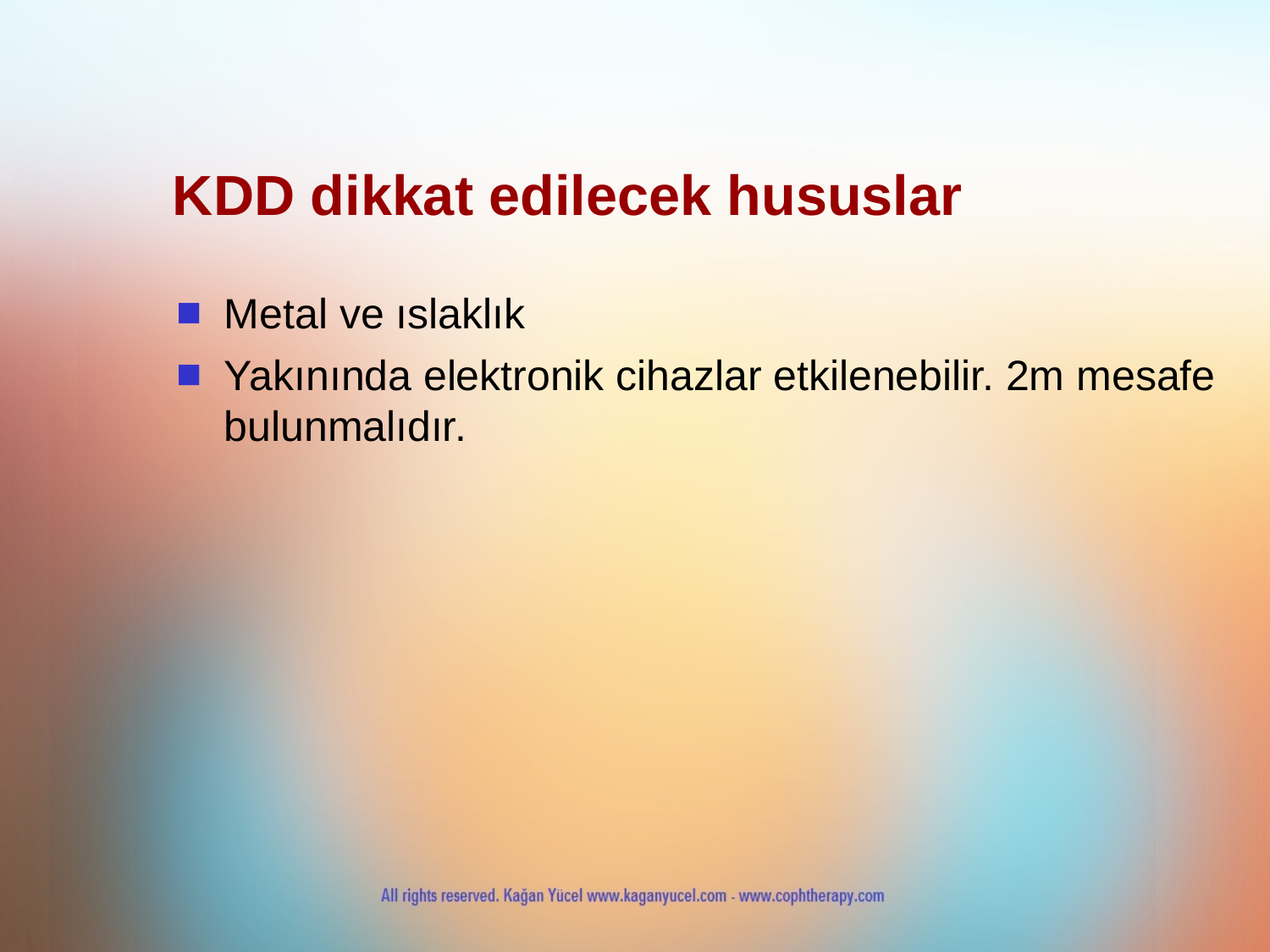

KDD dikkat edilecek hususlar
Metal ve ıslaklık
Yakınında elektronik cihazlar etkilenebilir. 2m mesafe bulunmalıdır.